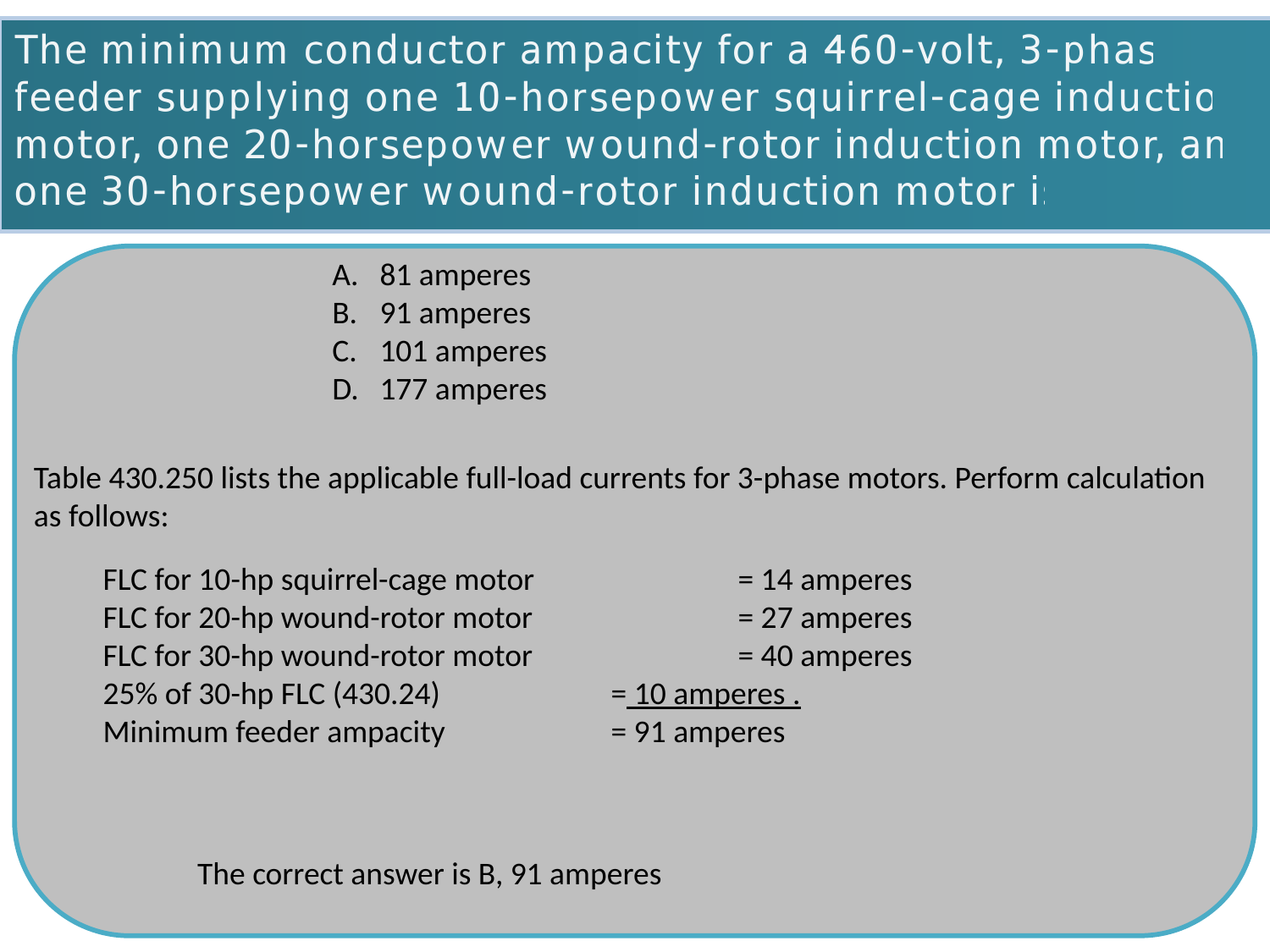

The minimum conductor ampacity for a 460-volt, 3-phase
feeder supplying one 10-horsepower squirrel-cage induction motor, one 20-horsepower wound-rotor induction motor, and one 30-horsepower wound-rotor induction motor is:

81 amperes
91 amperes
101 amperes
177 amperes
Table 430.250 lists the applicable full-load currents for 3-phase motors. Perform calculation
as follows:
FLC for 10-hp squirrel-cage motor		= 14 amperes
FLC for 20-hp wound-rotor motor		= 27 amperes
FLC for 30-hp wound-rotor motor		= 40 amperes
25% of 30-hp FLC (430.24)		= 10 amperes .
Minimum feeder ampacity		= 91 amperes
The correct answer is B, 91 amperes